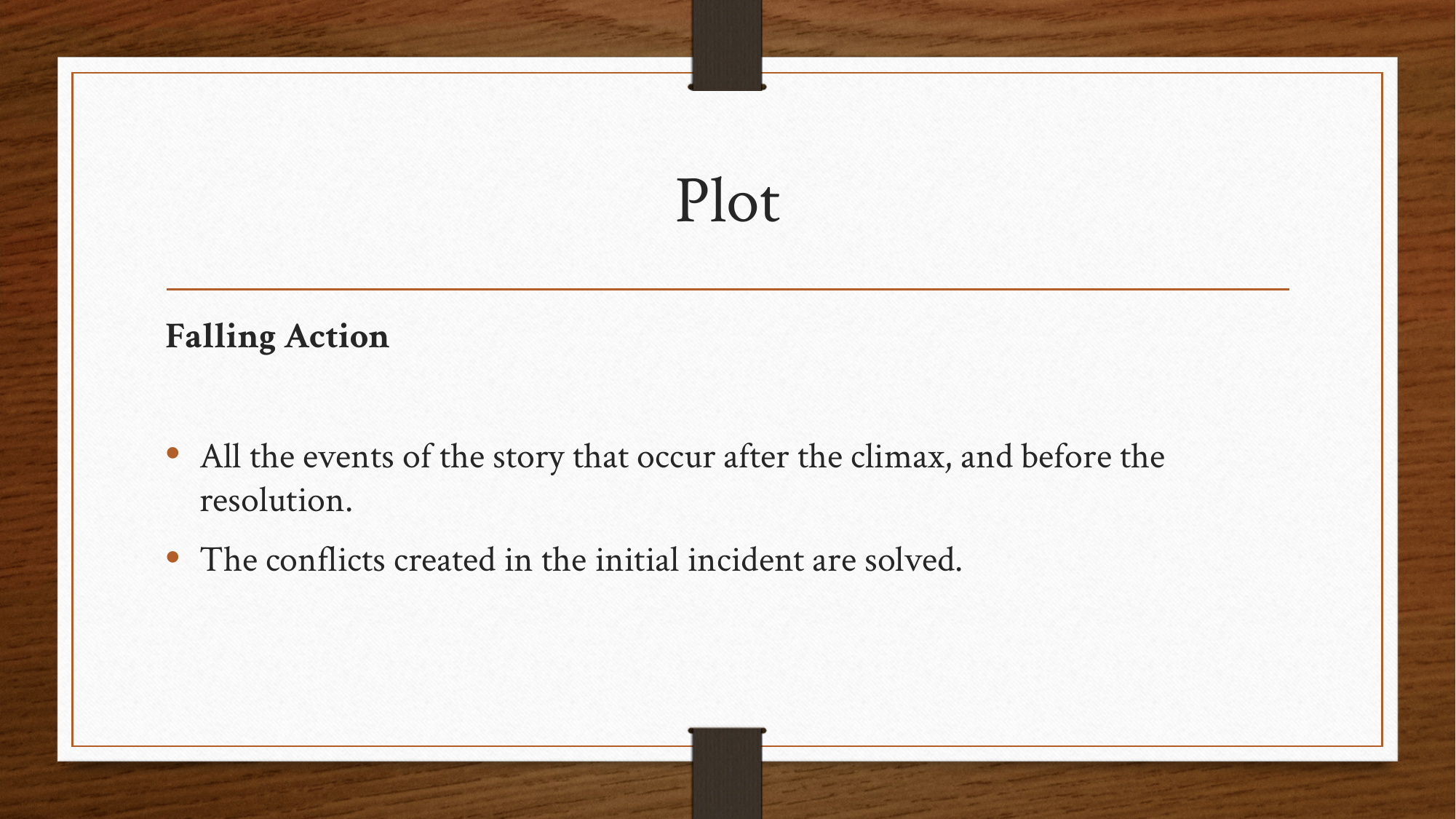

# Plot
Falling Action

All the events of the story that occur after the climax, and before the resolution.
The conflicts created in the initial incident are solved.